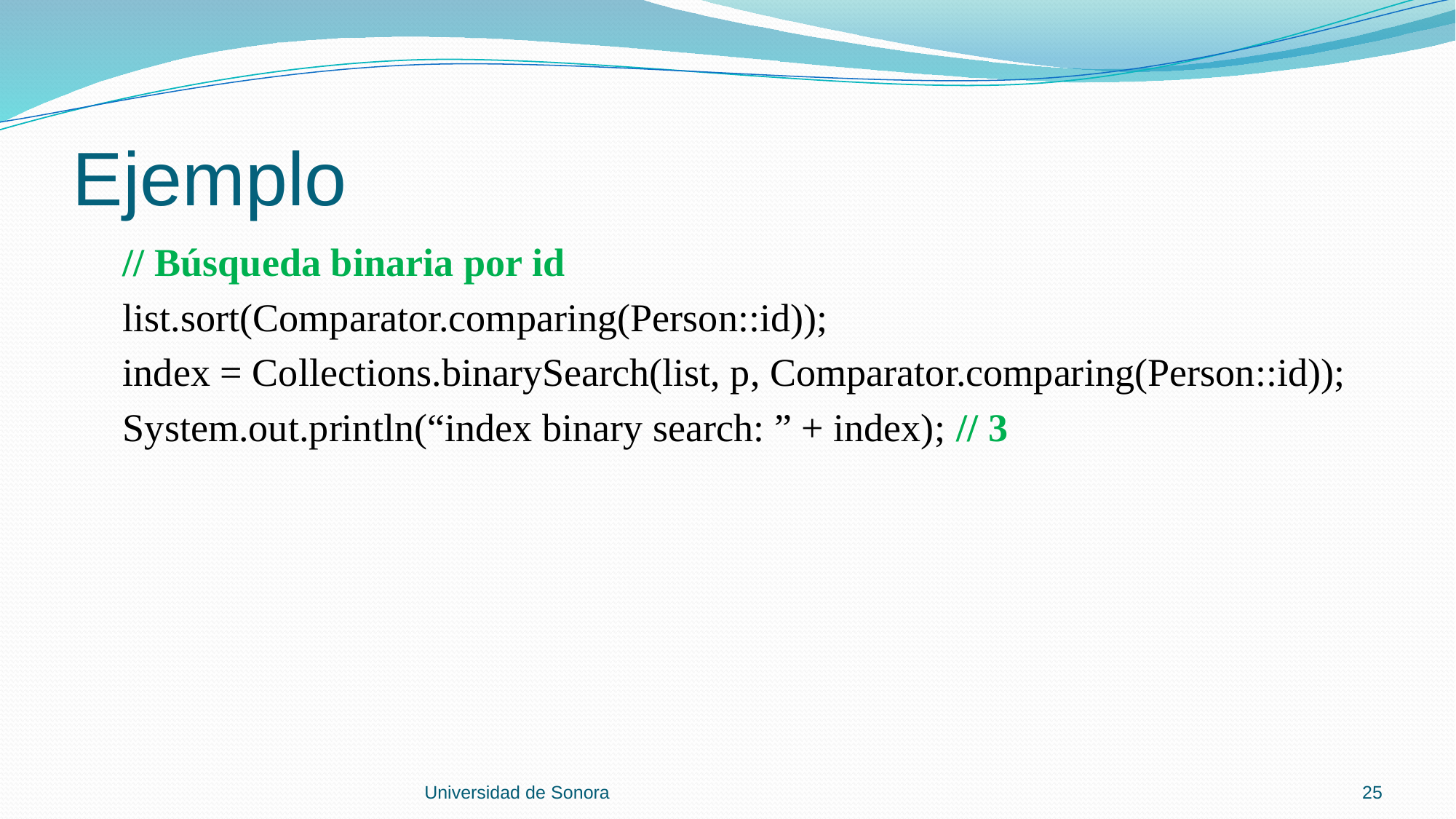

# Ejemplo
    // Búsqueda binaria por id
    list.sort(Comparator.comparing(Person::id));
    index = Collections.binarySearch(list, p, Comparator.comparing(Person::id));
    System.out.println(“index binary search: ” + index);	// 3

Universidad de Sonora
25